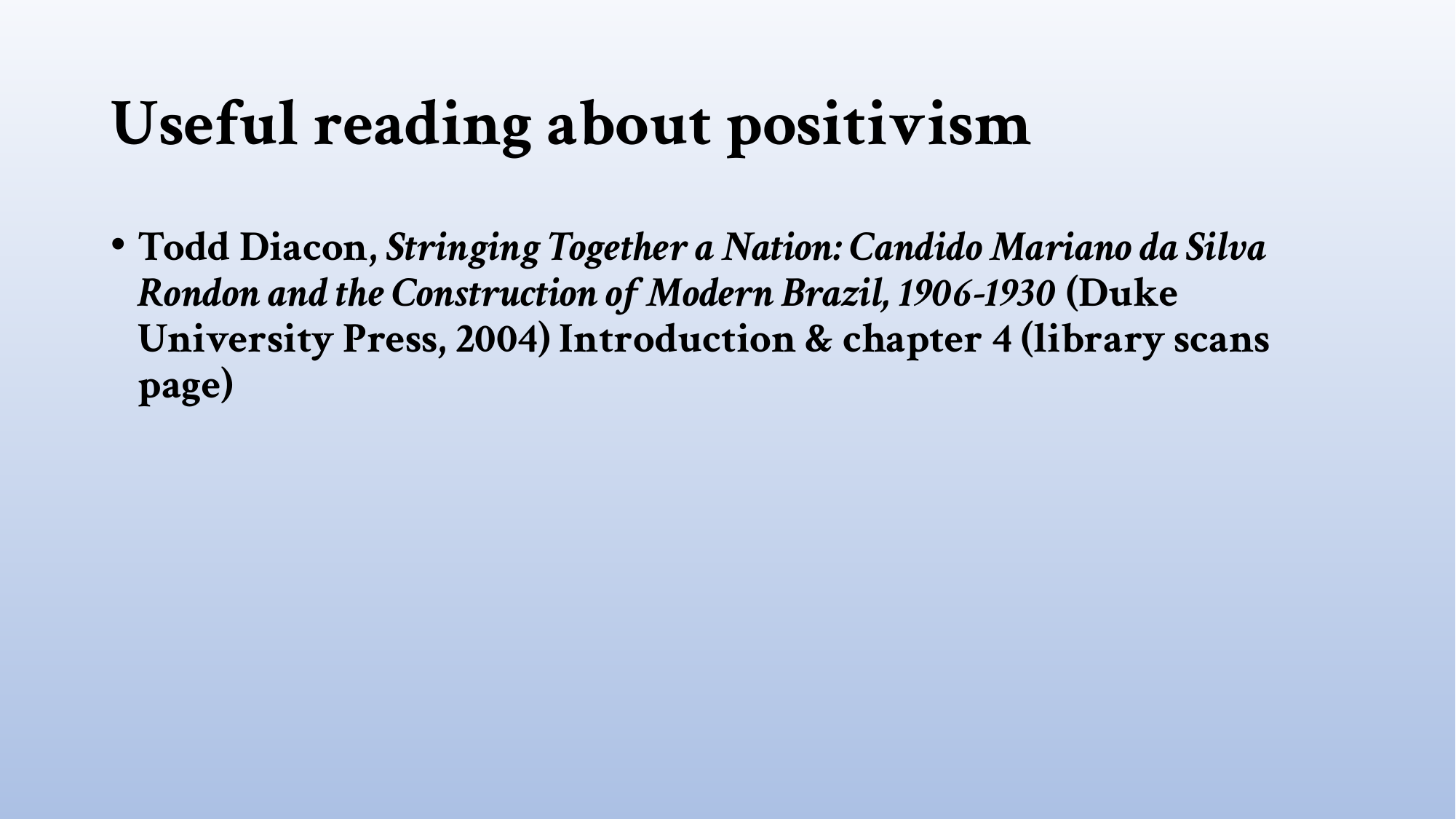

# Useful reading about positivism
Todd Diacon, Stringing Together a Nation: Candido Mariano da Silva Rondon and the Construction of Modern Brazil, 1906-1930 (Duke University Press, 2004) Introduction & chapter 4 (library scans page)